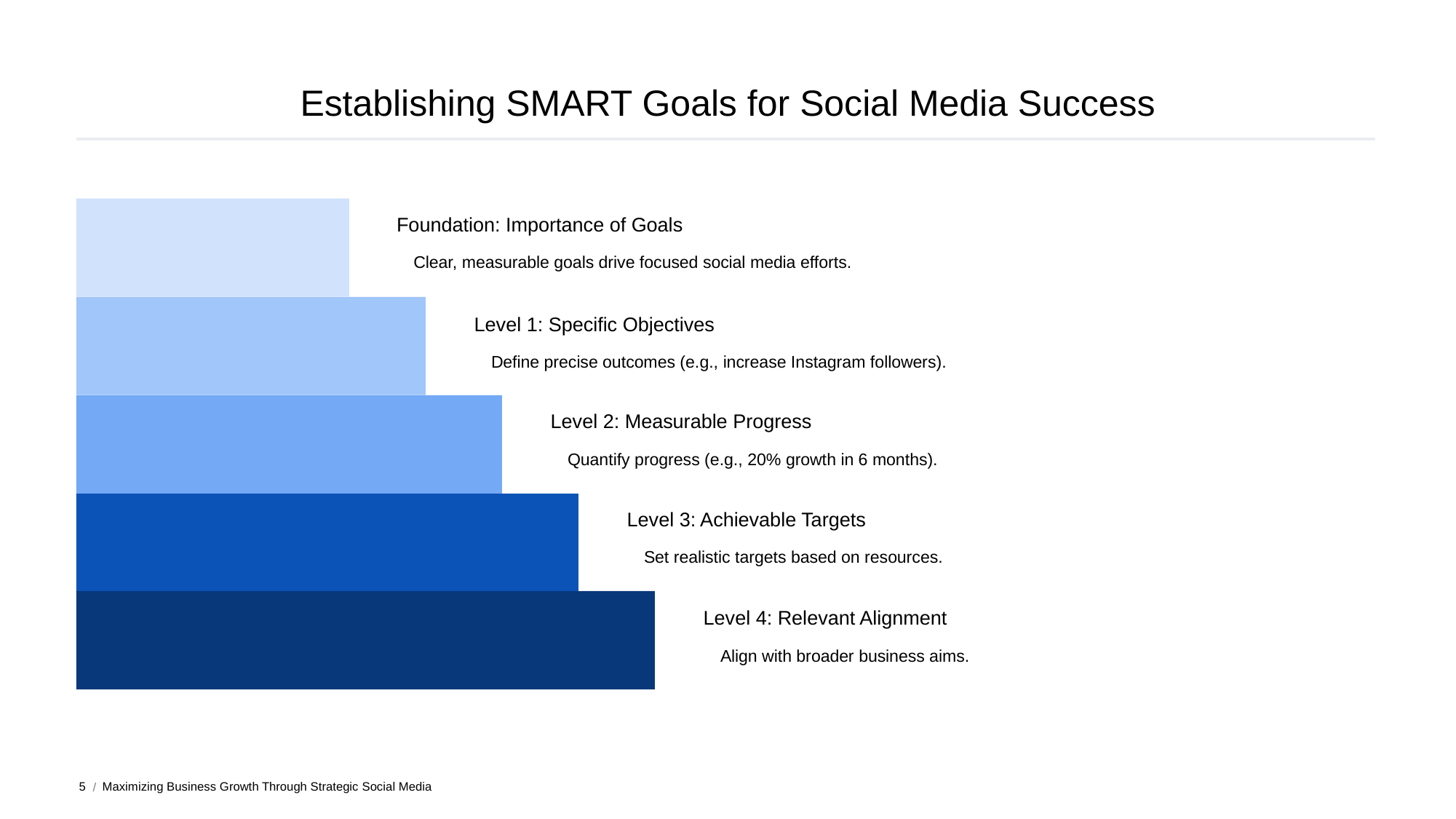

Establishing SMART Goals for Social Media Success

Foundation: Importance of Goals
Clear, measurable goals drive focused social media efforts.

Level 1: Specific Objectives
Define precise outcomes (e.g., increase Instagram followers).

Level 2: Measurable Progress
Quantify progress (e.g., 20% growth in 6 months).

Level 3: Achievable Targets
Set realistic targets based on resources.

Level 4: Relevant Alignment
Align with broader business aims.

5
Maximizing Business Growth Through Strategic Social Media
 /